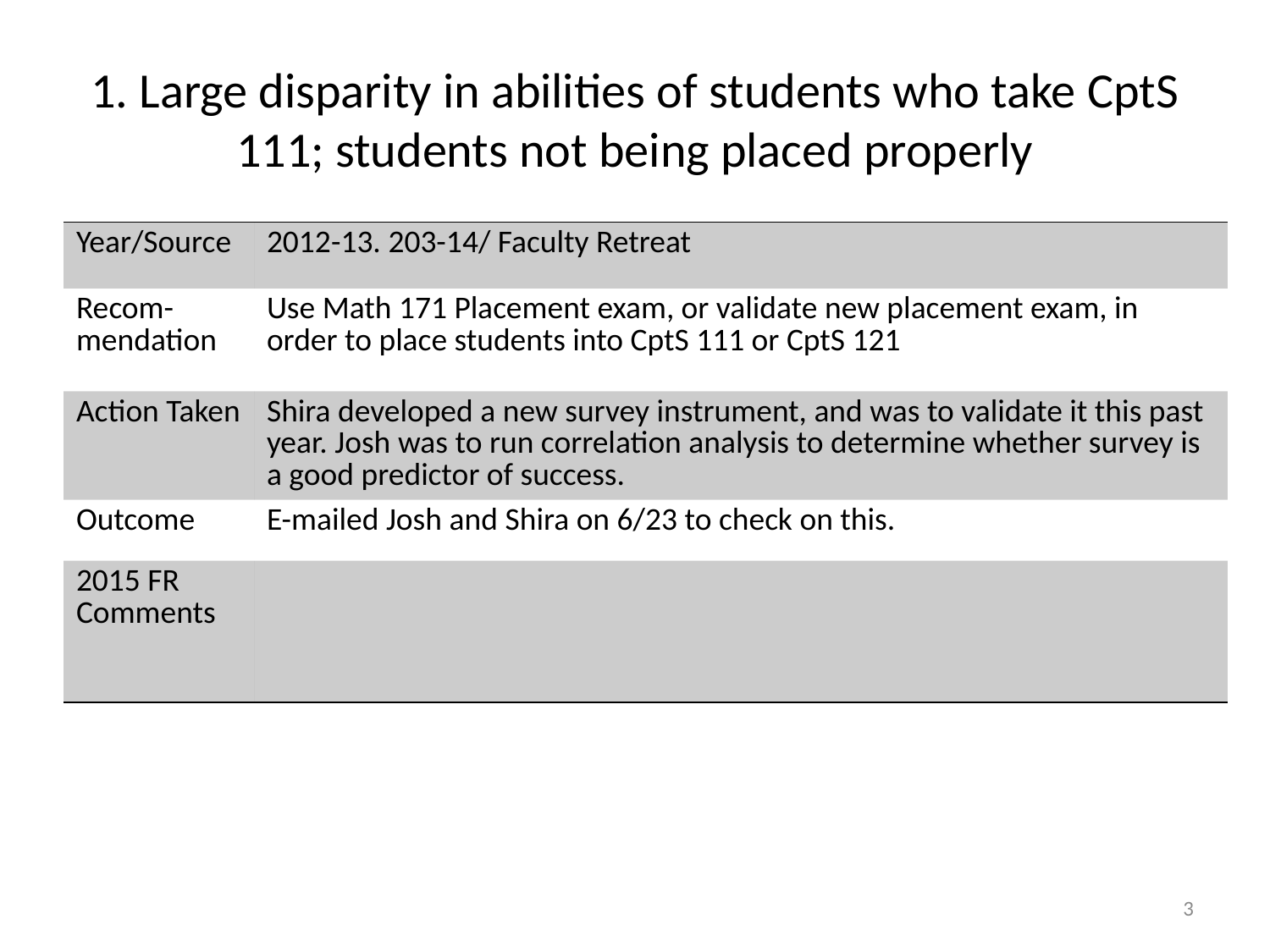

# 1. Large disparity in abilities of students who take CptS 111; students not being placed properly
| Year/Source | 2012-13. 203-14/ Faculty Retreat |
| --- | --- |
| Recom- mendation | Use Math 171 Placement exam, or validate new placement exam, in order to place students into CptS 111 or CptS 121 |
| Action Taken | Shira developed a new survey instrument, and was to validate it this past year. Josh was to run correlation analysis to determine whether survey is a good predictor of success. |
| Outcome | E-mailed Josh and Shira on 6/23 to check on this. |
| 2015 FR Comments |  |
3